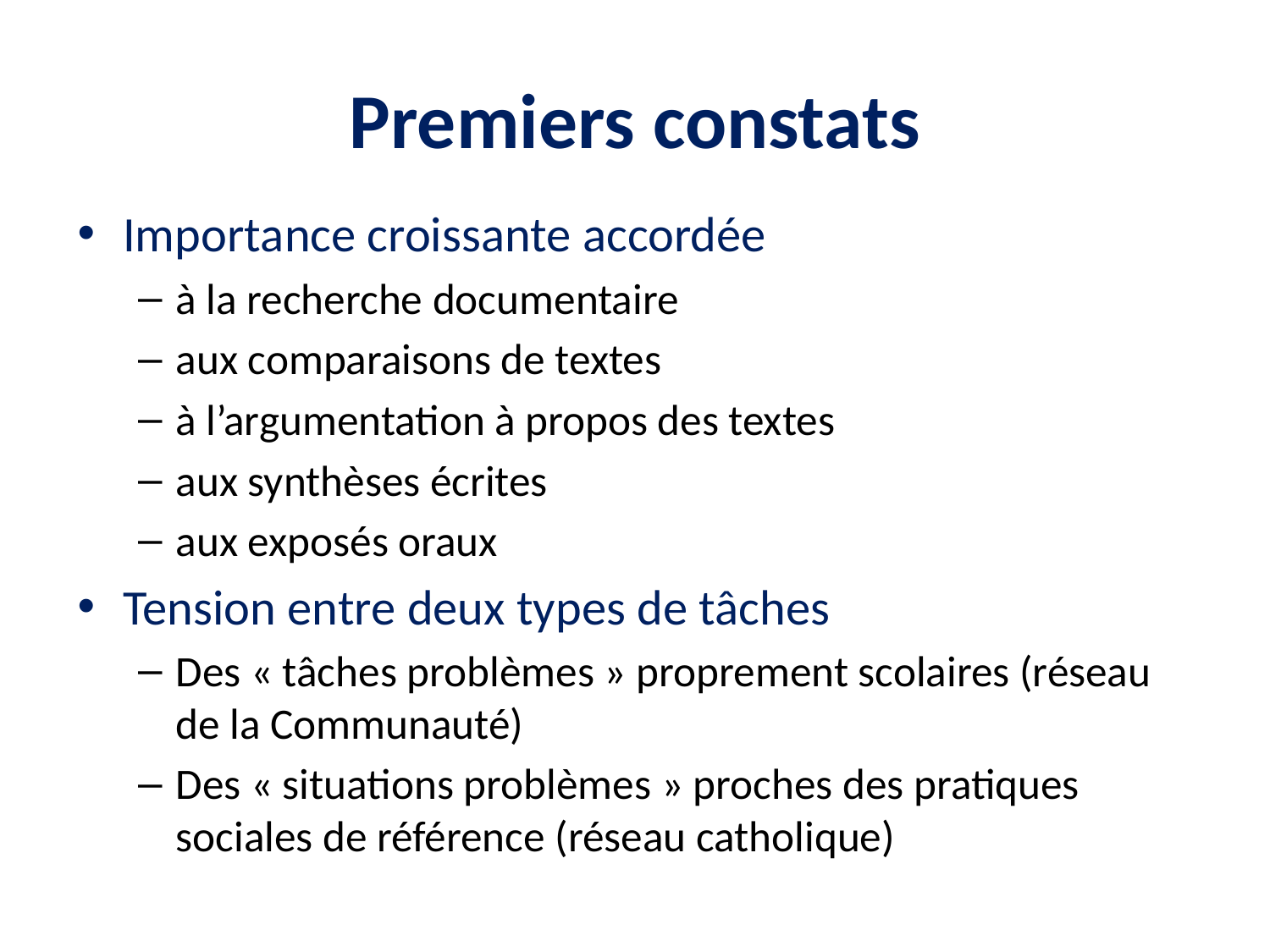

# Premiers constats
Importance croissante accordée
à la recherche documentaire
aux comparaisons de textes
à l’argumentation à propos des textes
aux synthèses écrites
aux exposés oraux
Tension entre deux types de tâches
Des « tâches problèmes » proprement scolaires (réseau de la Communauté)
Des « situations problèmes » proches des pratiques sociales de référence (réseau catholique)